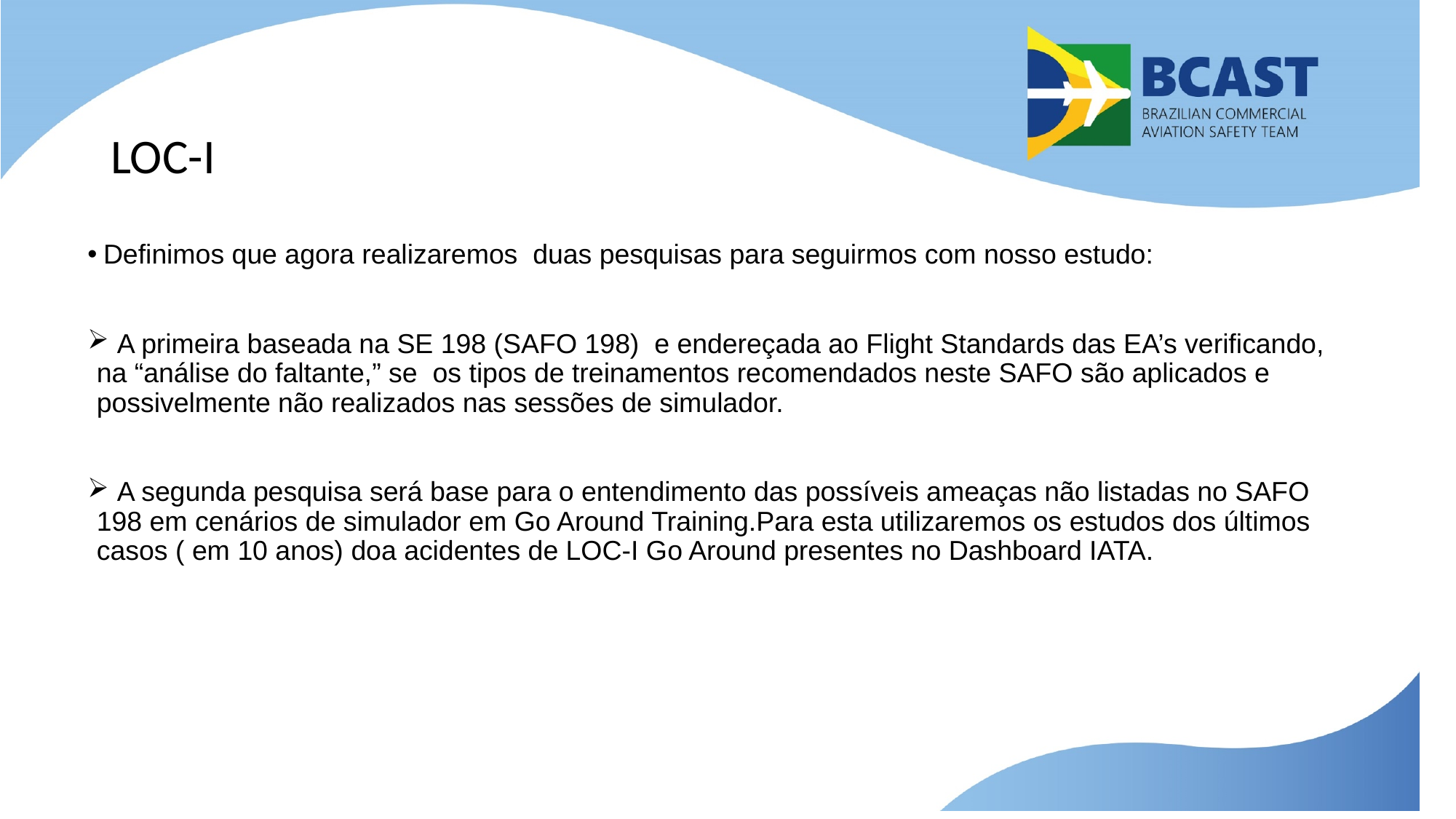

# LOC-I

 Definimos que agora realizaremos  duas pesquisas para seguirmos com nosso estudo:

 A primeira baseada na SE 198 (SAFO 198)  e endereçada ao Flight Standards das EA’s verificando, na “análise do faltante,” se  os tipos de treinamentos recomendados neste SAFO são aplicados e possivelmente não realizados nas sessões de simulador.

 A segunda pesquisa será base para o entendimento das possíveis ameaças não listadas no SAFO 198 em cenários de simulador em Go Around Training.Para esta utilizaremos os estudos dos últimos casos ( em 10 anos) doa acidentes de LOC-I Go Around presentes no Dashboard IATA.